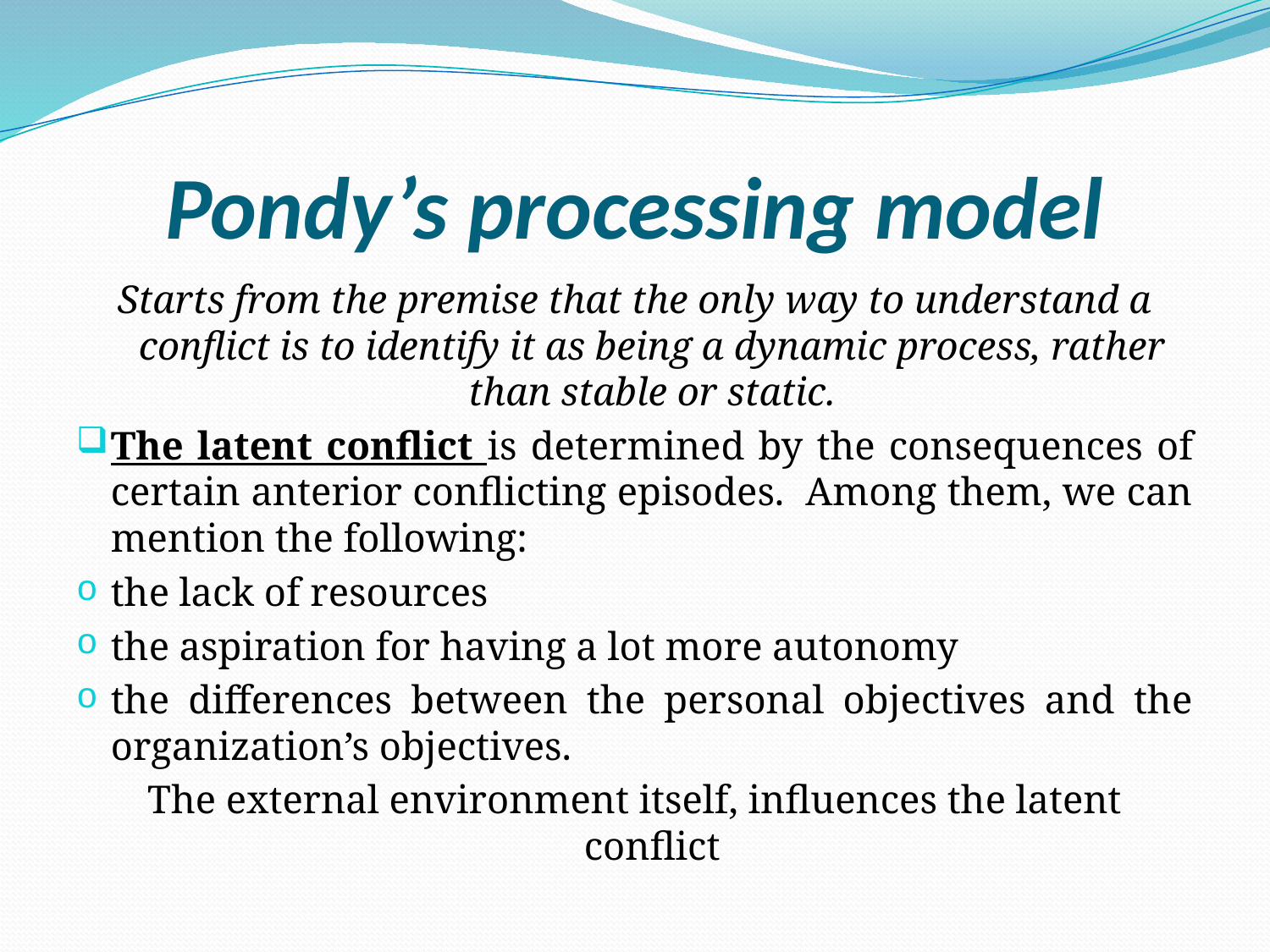

# Pondy’s processing model
Starts from the premise that the only way to understand a conflict is to identify it as being a dynamic process, rather than stable or static.
The latent conflict is determined by the consequences of certain anterior conflicting episodes.  Among them, we can mention the following:
the lack of resources
the aspiration for having a lot more autonomy
the differences between the personal objectives and the organization’s objectives.
The external environment itself, influences the latent conflict